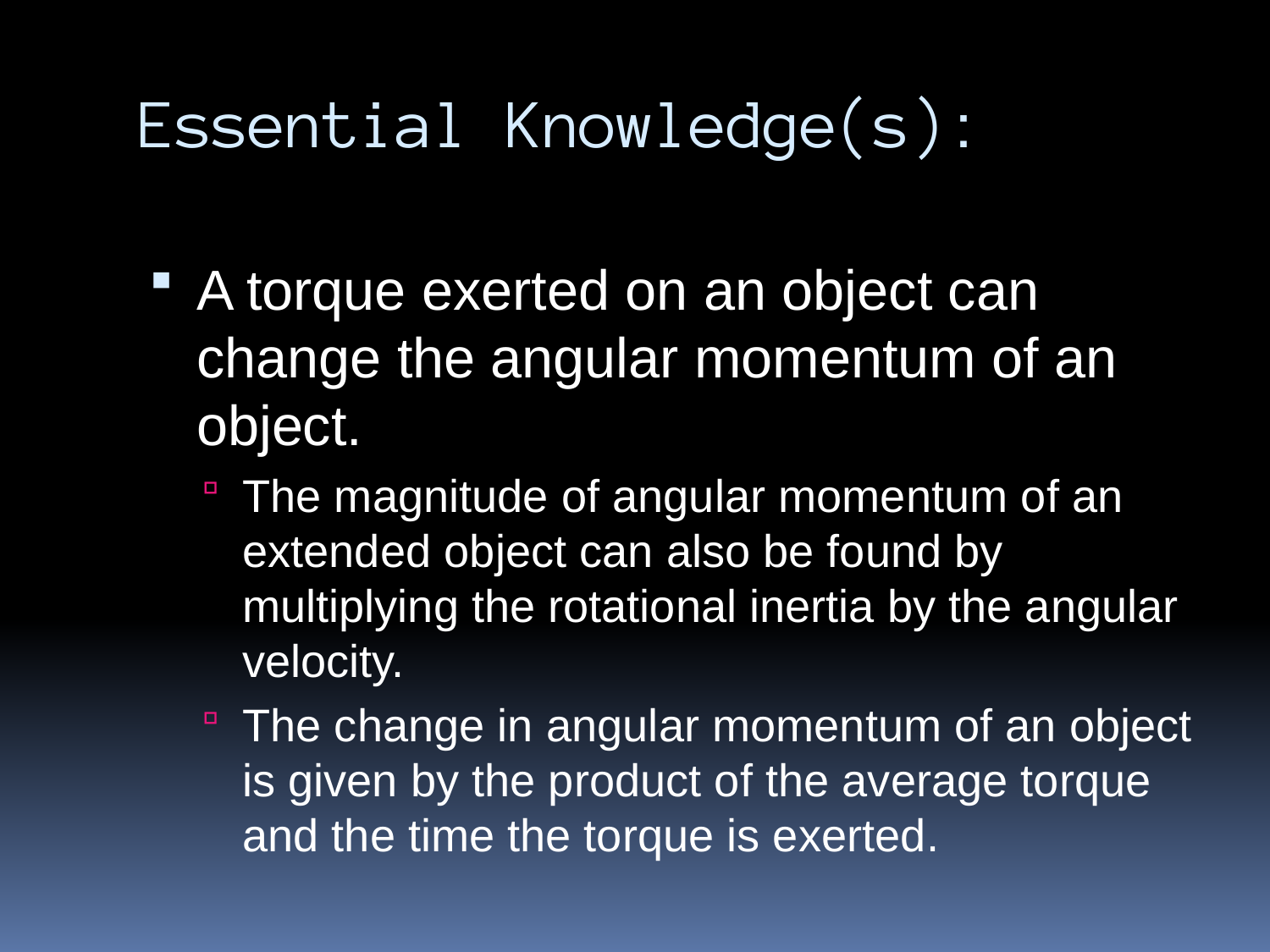

# Essential Knowledge(s):
A torque exerted on an object can change the angular momentum of an object.
The magnitude of angular momentum of an extended object can also be found by multiplying the rotational inertia by the angular velocity.
The change in angular momentum of an object is given by the product of the average torque and the time the torque is exerted.